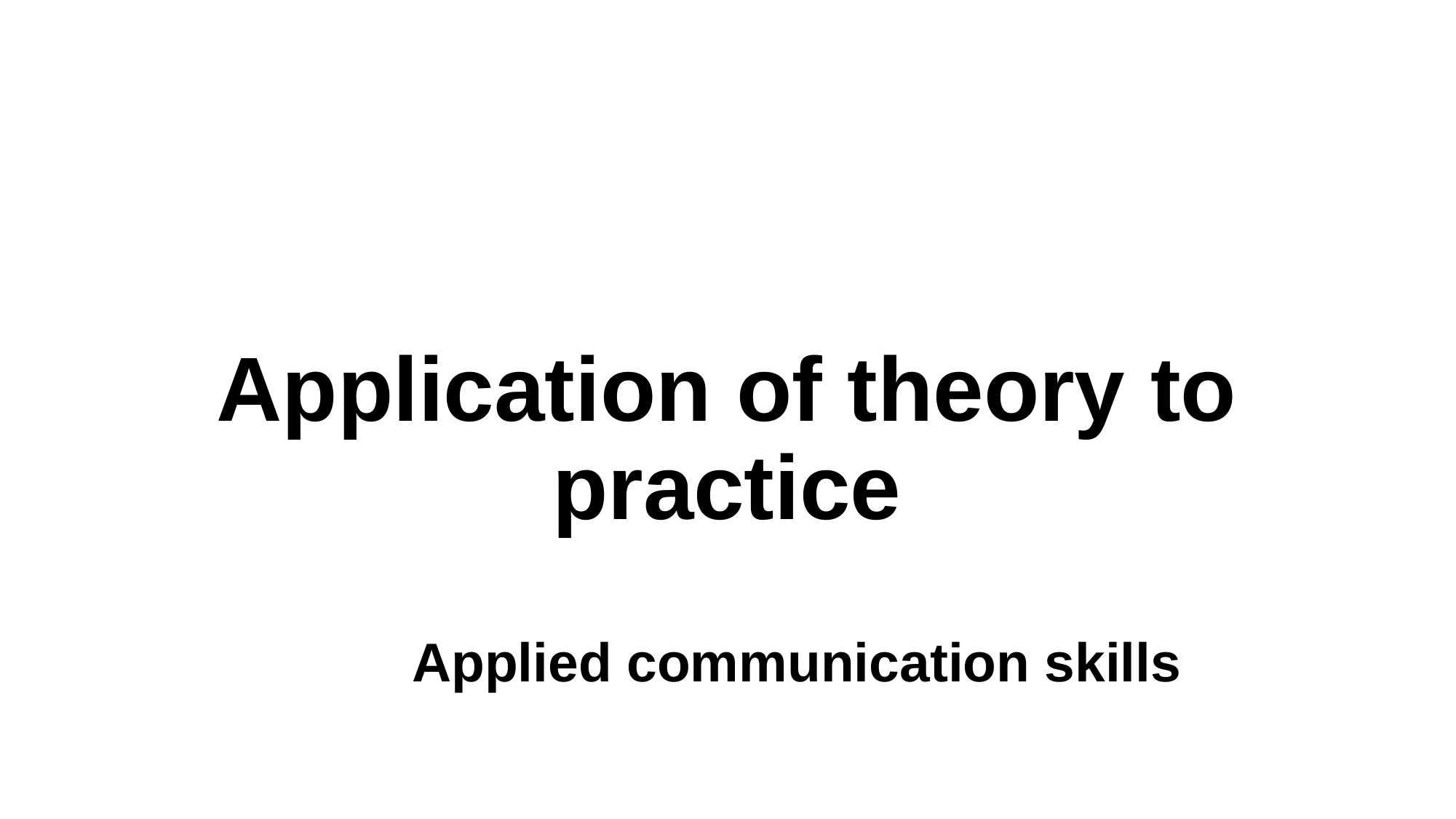

# Application of theory to practice

                    Applied communication skills